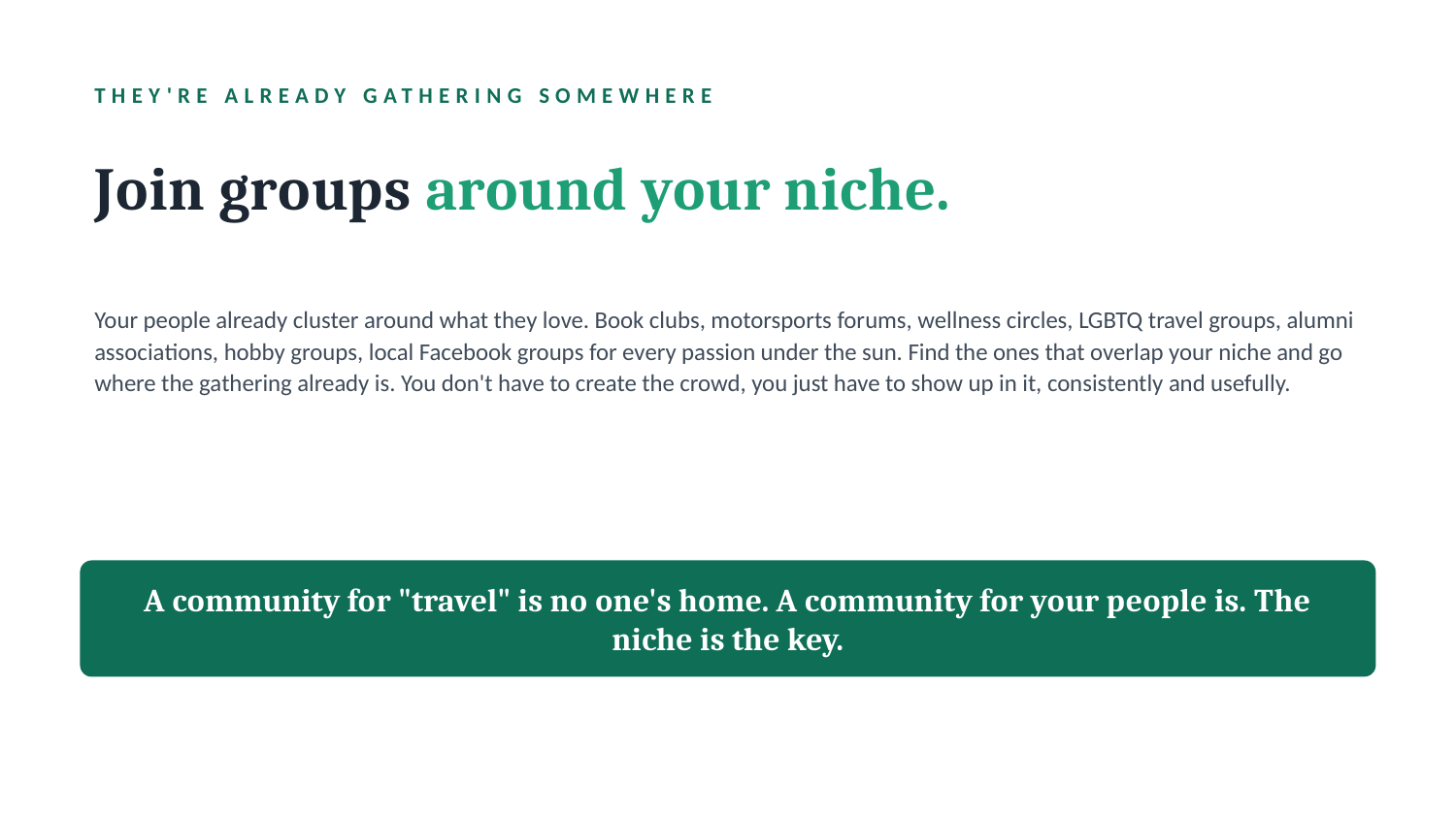

THEY'RE ALREADY GATHERING SOMEWHERE
Join groups around your niche.
Your people already cluster around what they love. Book clubs, motorsports forums, wellness circles, LGBTQ travel groups, alumni associations, hobby groups, local Facebook groups for every passion under the sun. Find the ones that overlap your niche and go where the gathering already is. You don't have to create the crowd, you just have to show up in it, consistently and usefully.

A community for "travel" is no one's home. A community for your people is. The niche is the key.